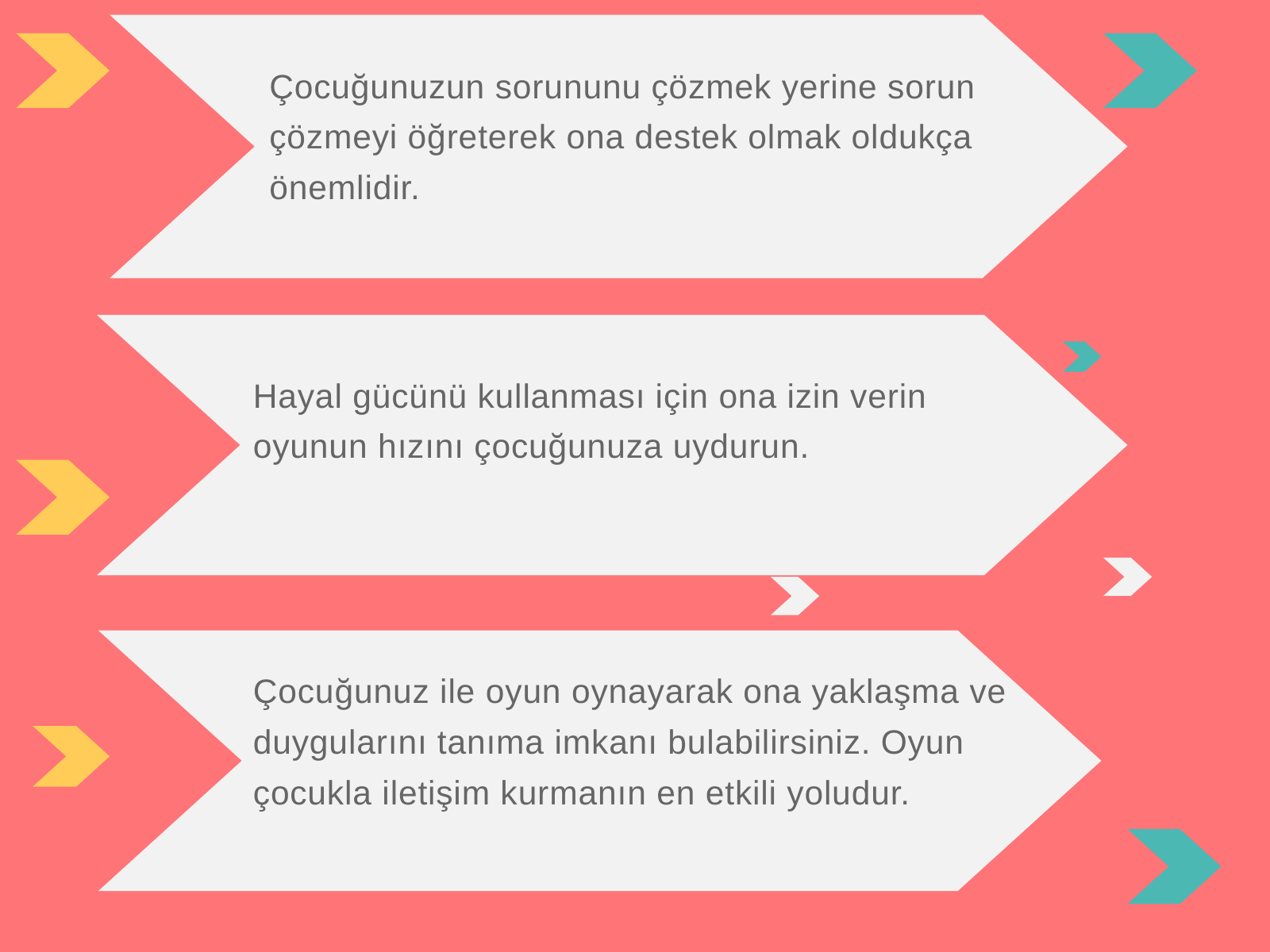

Çocuğunuzun sorununu çözmek yerine sorun çözmeyi öğreterek ona destek olmak oldukça önemlidir.

Hayal gücünü kullanması için ona izin verin oyunun hızını çocuğunuza uydurun.

Çocuğunuz ile oyun oynayarak ona yaklaşma ve duygularını tanıma imkanı bulabilirsiniz. Oyun çocukla iletişim kurmanın en etkili yoludur.